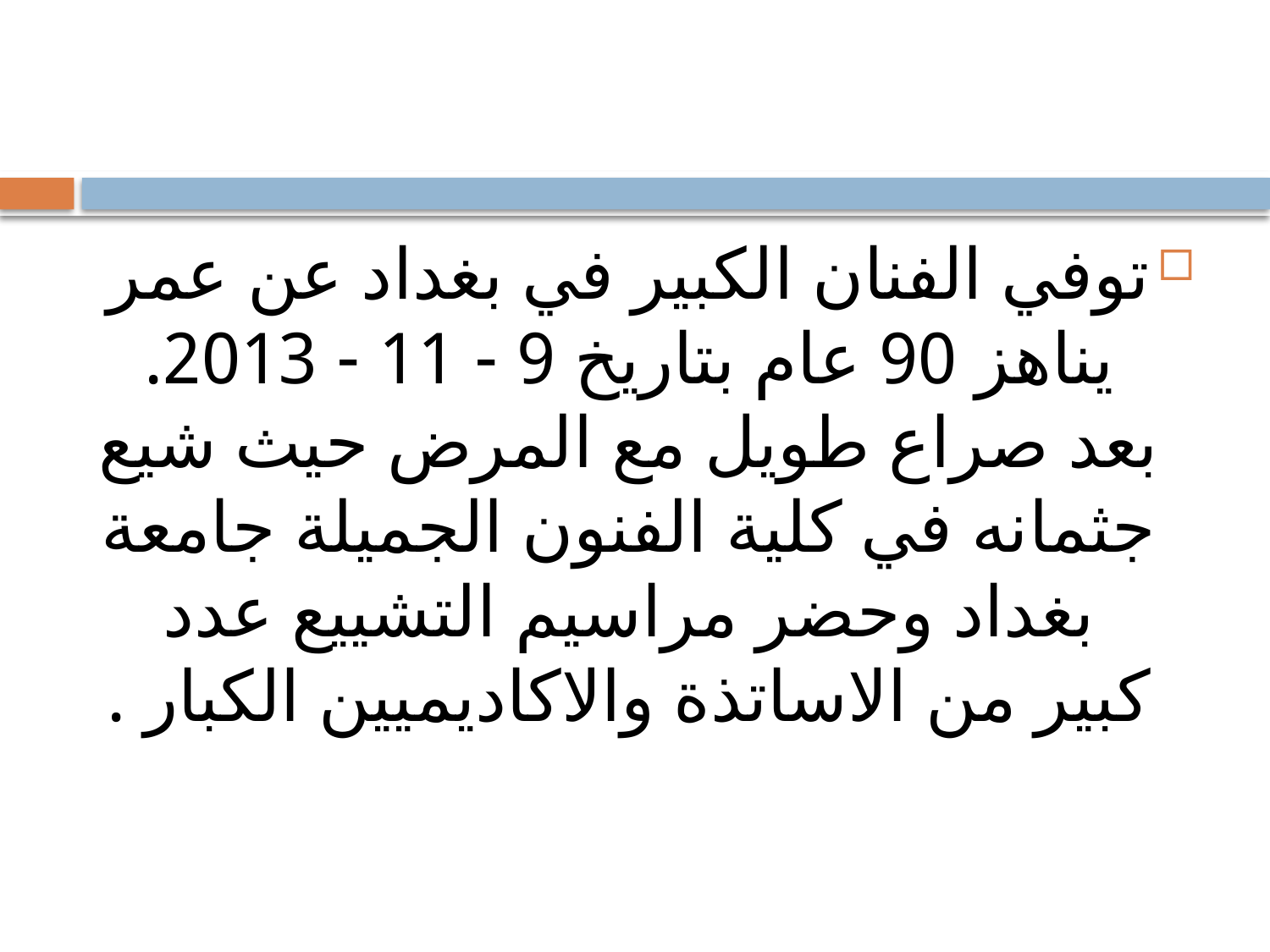

#
توفي الفنان الكبير في بغداد عن عمر يناهز 90 عام بتاريخ 9 - 11 - 2013. بعد صراع طويل مع المرض حيث شيع جثمانه في كلية الفنون الجميلة جامعة بغداد وحضر مراسيم التشييع عدد كبير من الاساتذة والاكاديميين الكبار .